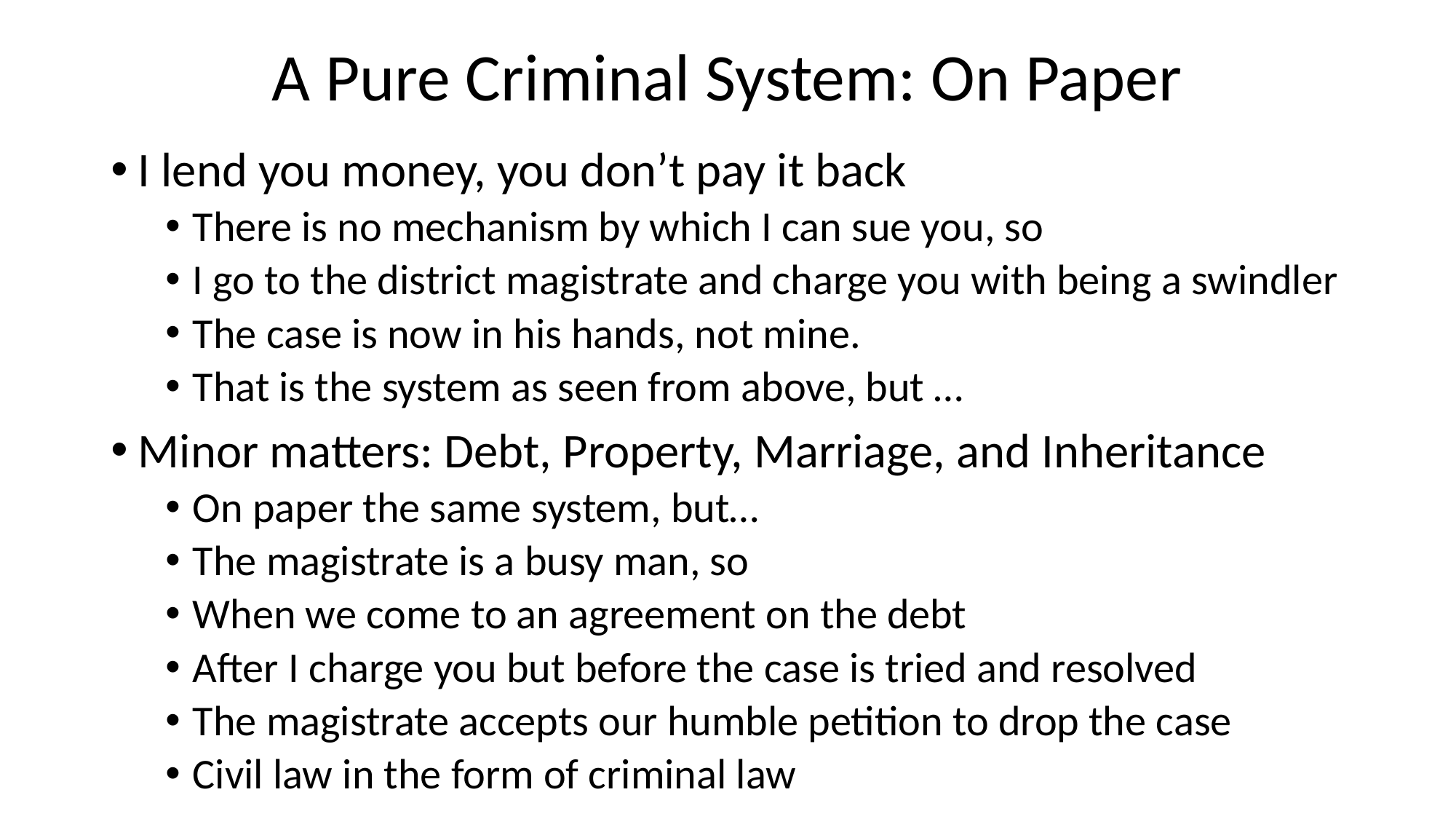

# A Pure Criminal System: On Paper
I lend you money, you don’t pay it back
There is no mechanism by which I can sue you, so
I go to the district magistrate and charge you with being a swindler
The case is now in his hands, not mine.
That is the system as seen from above, but …
Minor matters: Debt, Property, Marriage, and Inheritance
On paper the same system, but…
The magistrate is a busy man, so
When we come to an agreement on the debt
After I charge you but before the case is tried and resolved
The magistrate accepts our humble petition to drop the case
Civil law in the form of criminal law